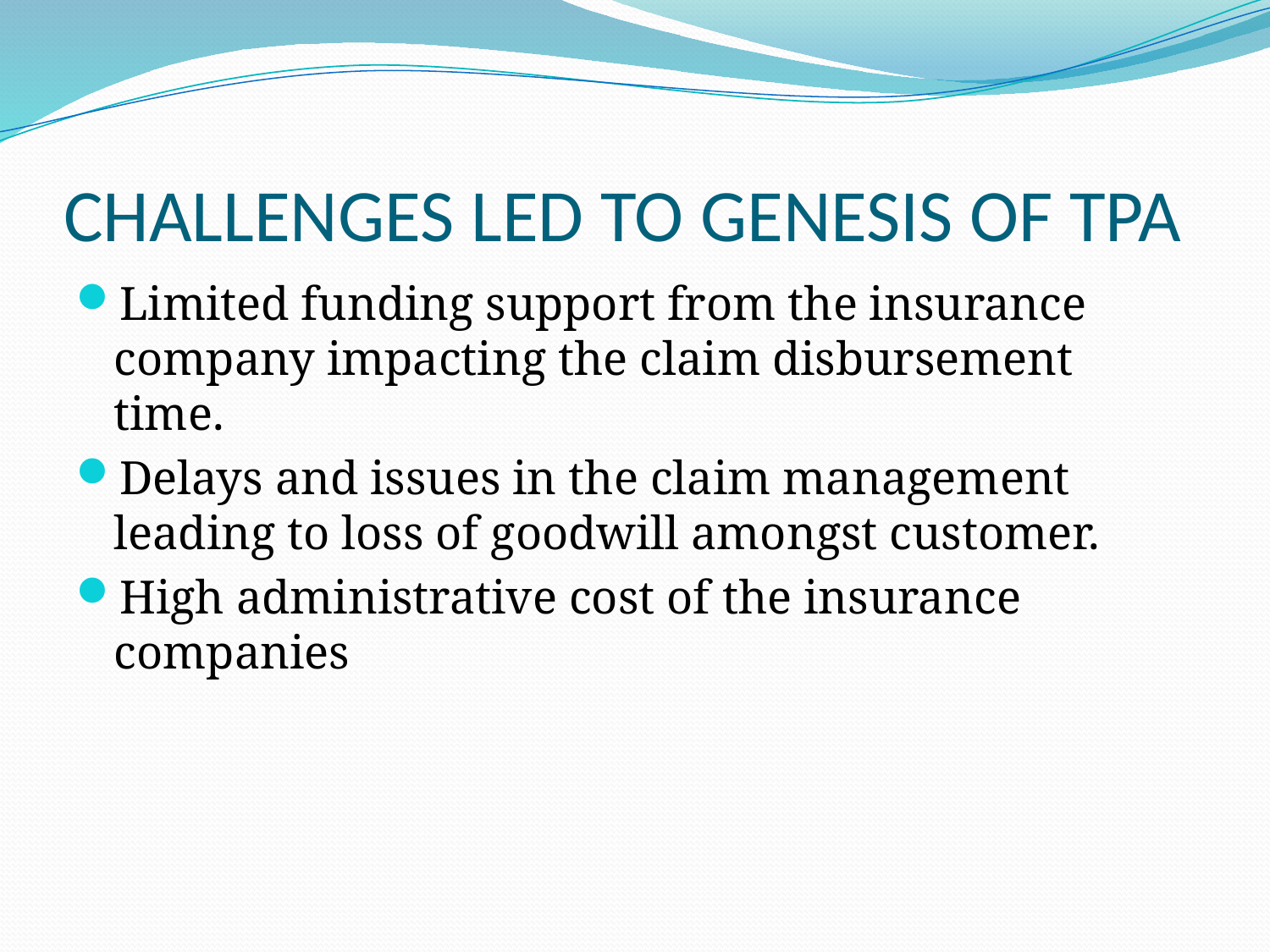

# CHALLENGES LED TO GENESIS OF TPA
Limited funding support from the insurance company impacting the claim disbursement time.
Delays and issues in the claim management leading to loss of goodwill amongst customer.
High administrative cost of the insurance companies